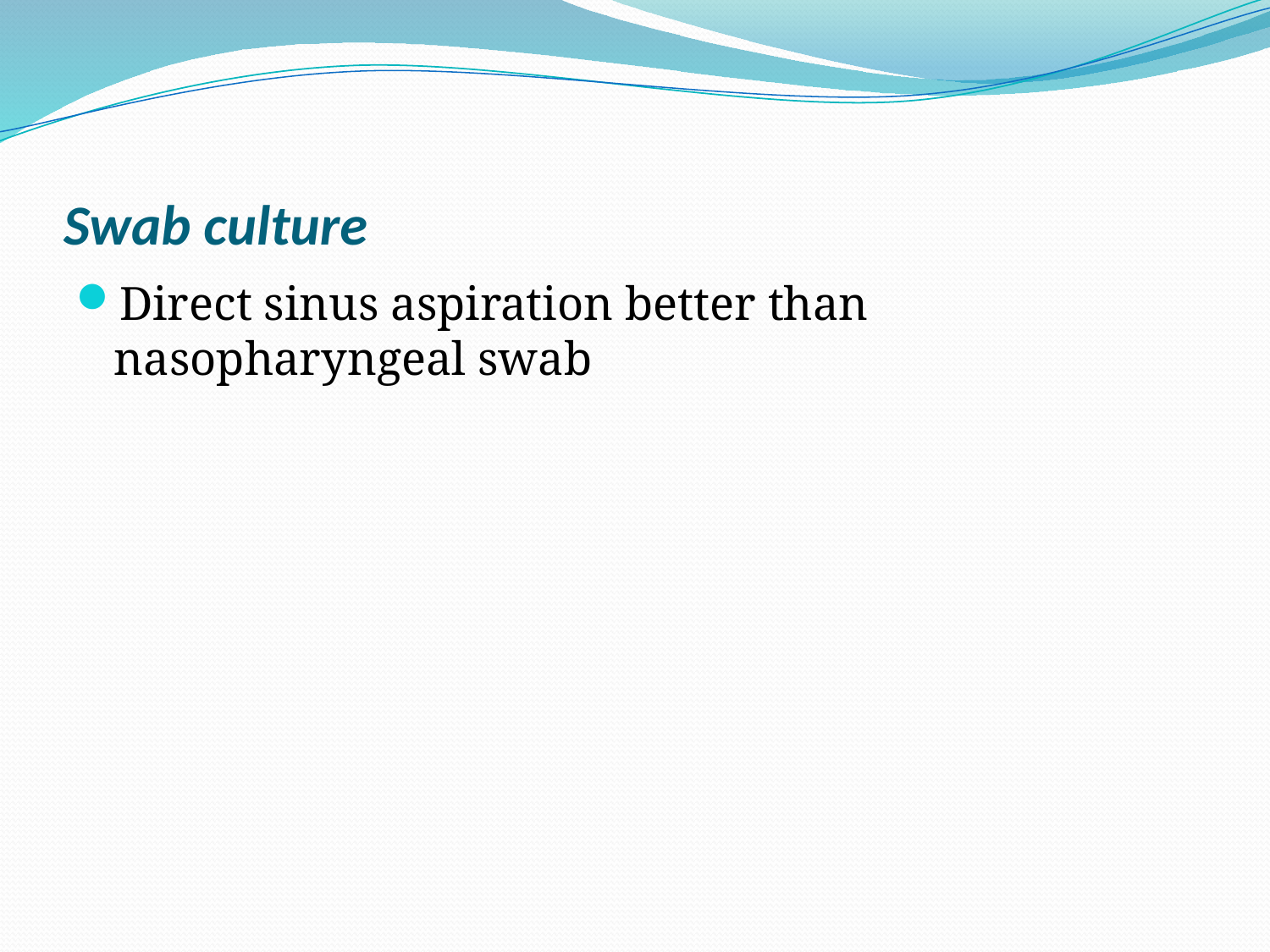

# Swab culture
Direct sinus aspiration better than nasopharyngeal swab